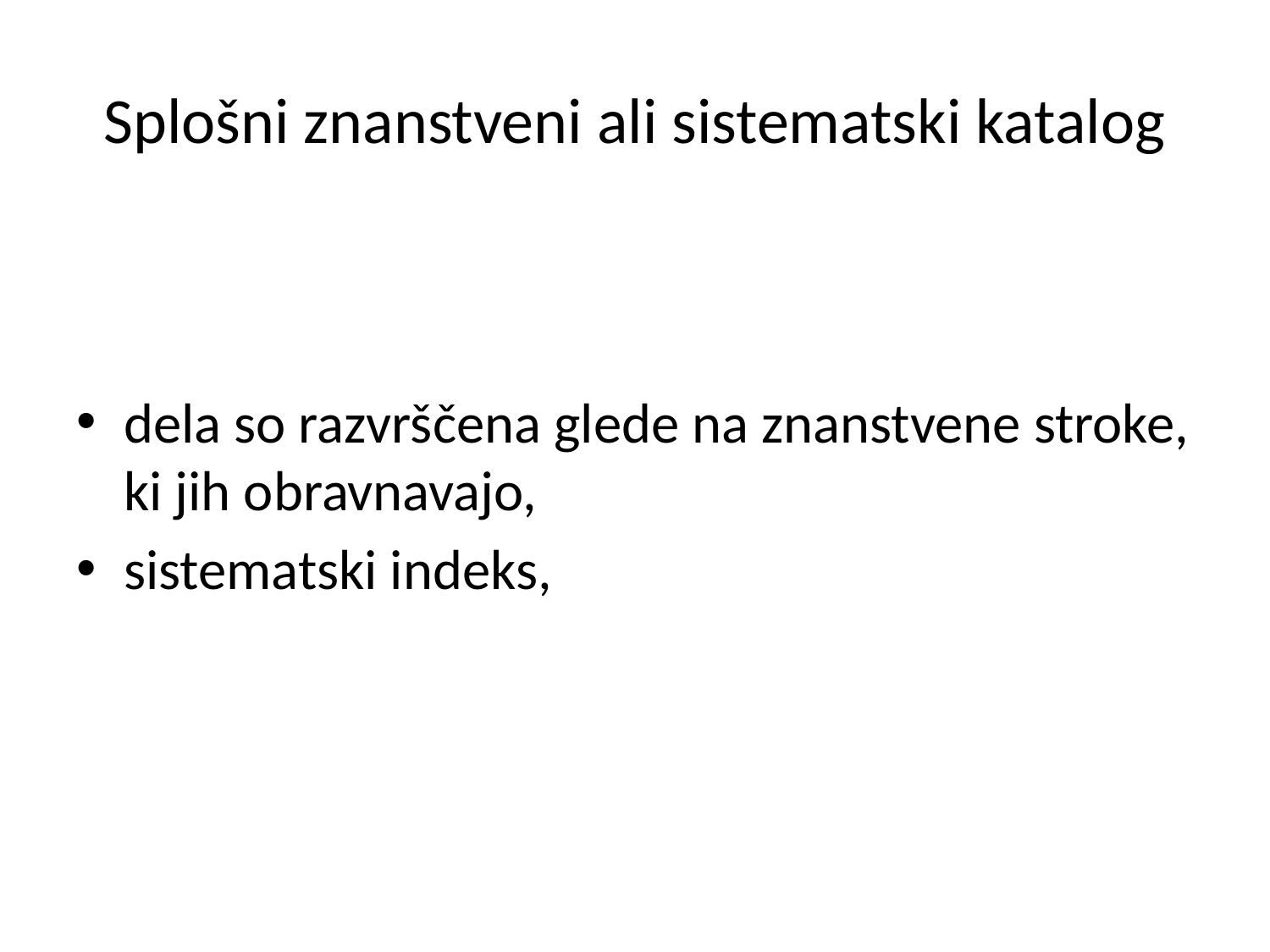

# Splošni znanstveni ali sistematski katalog

dela so razvrščena glede na znanstvene stroke, ki jih obravnavajo,
sistematski indeks,